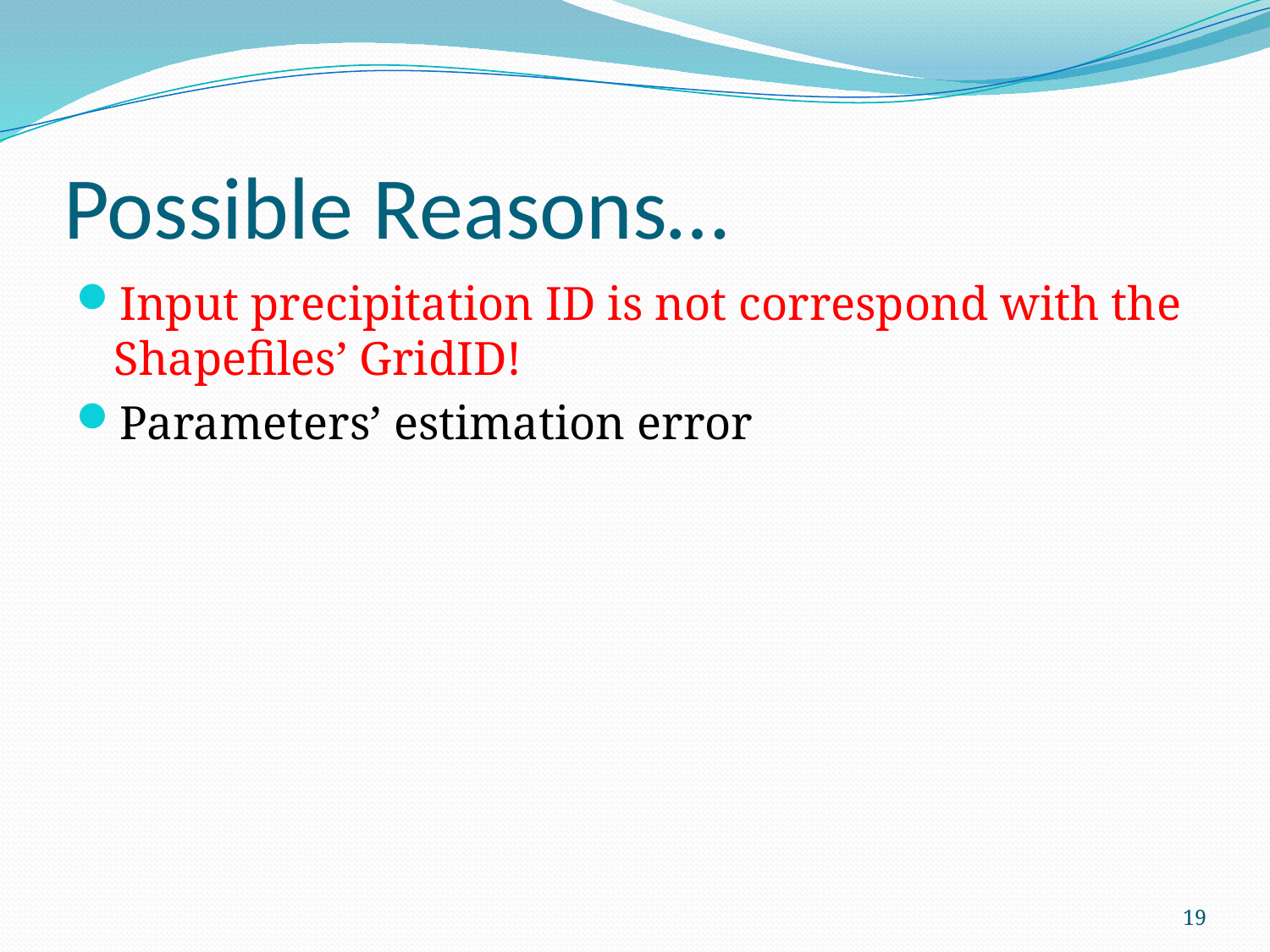

# Possible Reasons…
Input precipitation ID is not correspond with the Shapefiles’ GridID!
Parameters’ estimation error
19